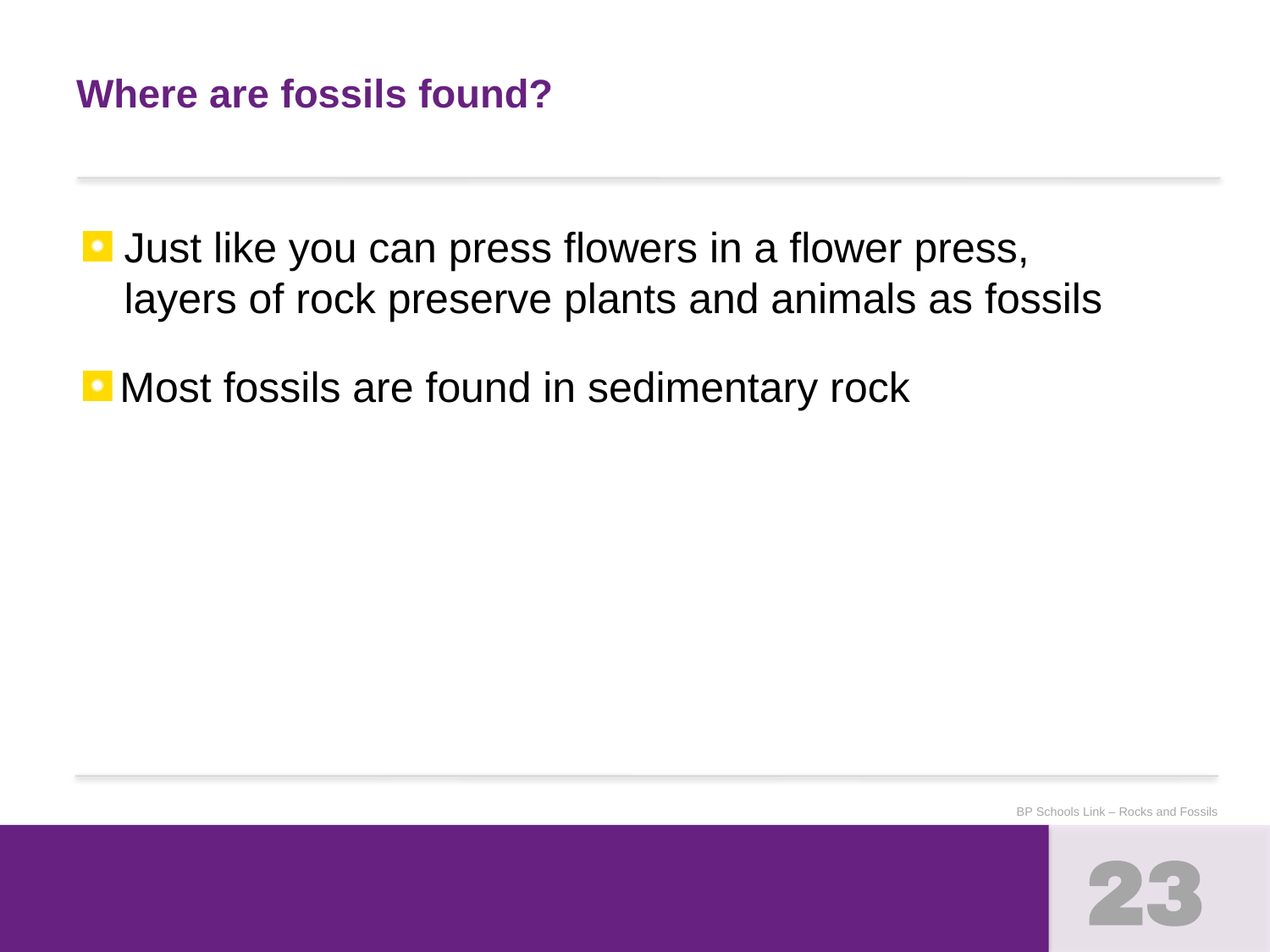

# Where are fossils found?
Just like you can press flowers in a flower press,   layers of rock preserve plants and animals as fossils
Most fossils are found in sedimentary rock
BP Schools Link – Rocks and Fossils

23